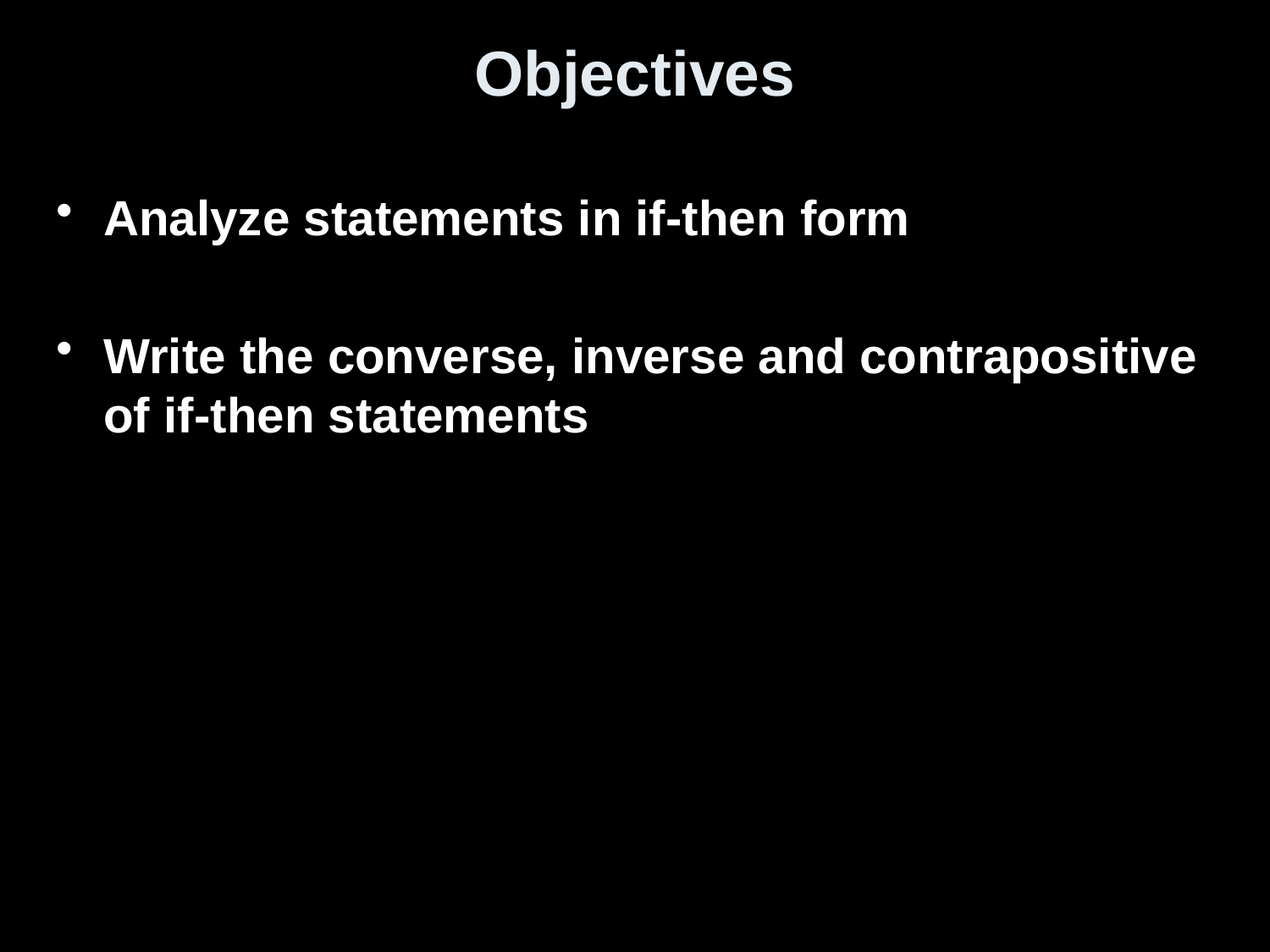

# Objectives
Analyze statements in if-then form

Write the converse, inverse and contrapositive of if-then statements